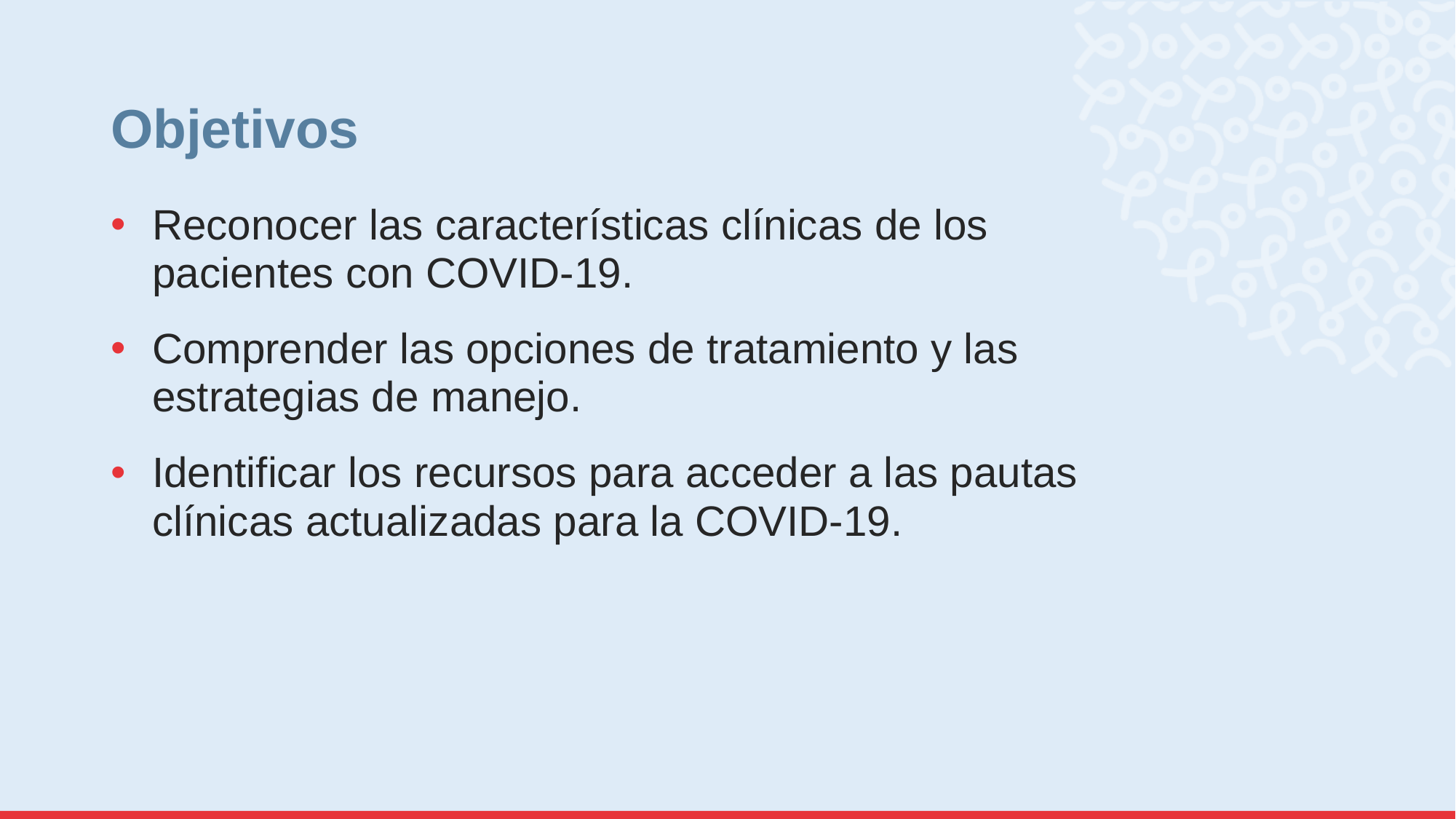

# Objetivos
Reconocer las características clínicas de los pacientes con COVID-19.
Comprender las opciones de tratamiento y las estrategias de manejo.
Identificar los recursos para acceder a las pautas clínicas actualizadas para la COVID-19.